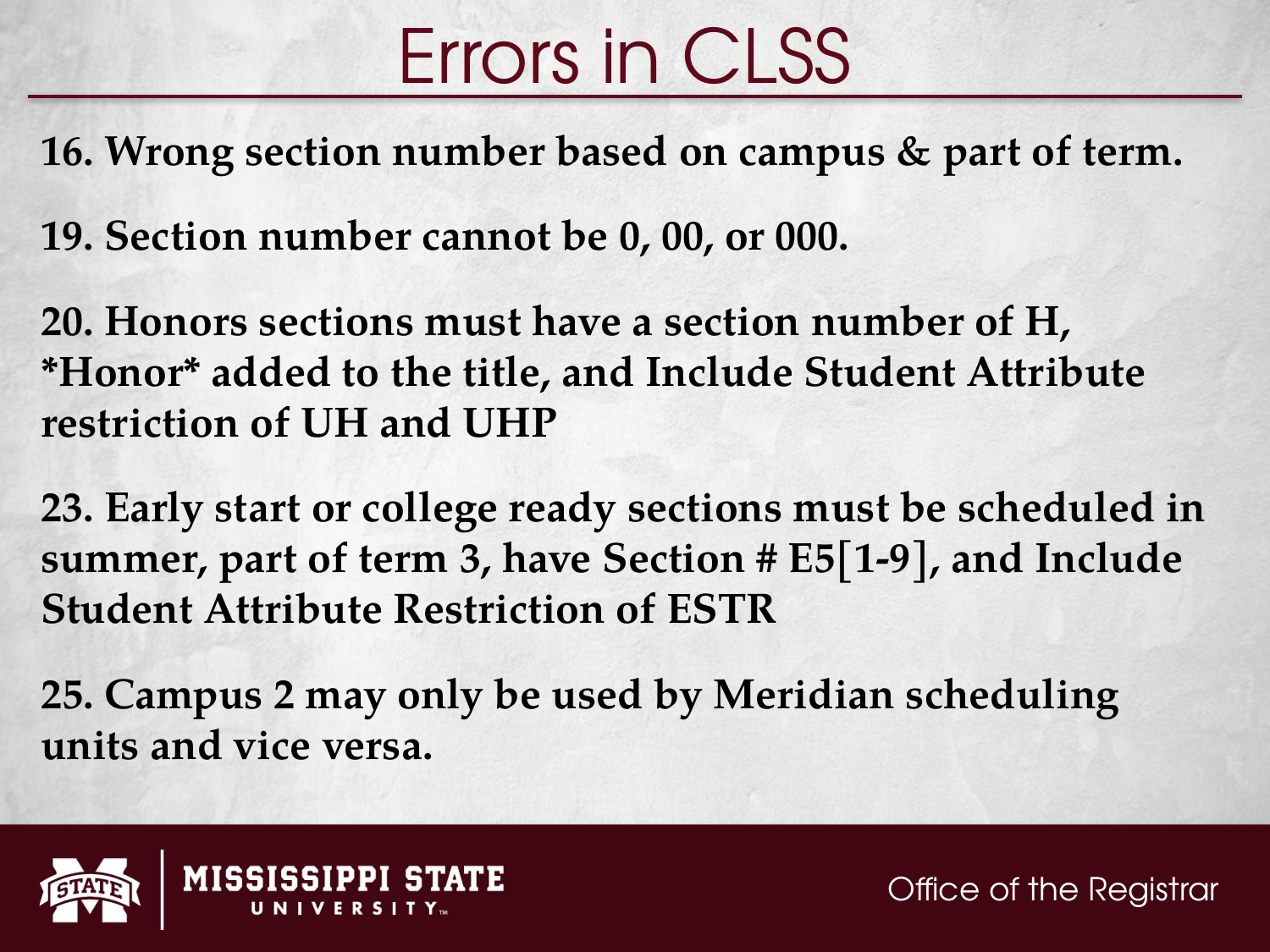

# Errors in CLSS
16. Wrong section number based on campus & part of term.

19. Section number cannot be 0, 00, or 000.

20. Honors sections must have a section number of H, *Honor* added to the title, and Include Student Attribute restriction of UH and UHP

23. Early start or college ready sections must be scheduled in summer, part of term 3, have Section # E5[1-9], and Include Student Attribute Restriction of ESTR

25. Campus 2 may only be used by Meridian scheduling units and vice versa.